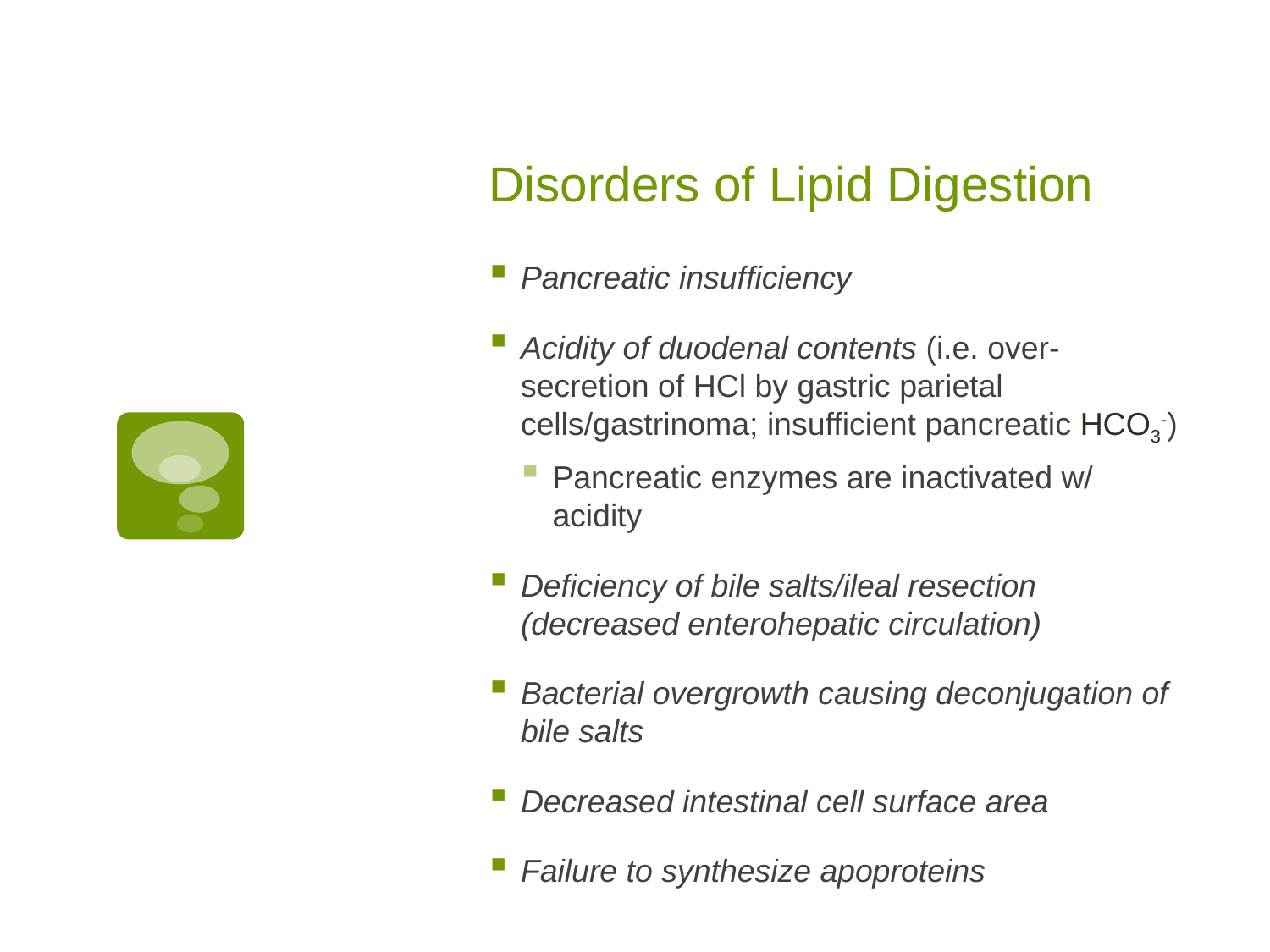

# Disorders of Lipid Digestion
Pancreatic insufficiency
Acidity of duodenal contents (i.e. over-secretion of HCl by gastric parietal cells/gastrinoma; insufficient pancreatic HCO3-)
Pancreatic enzymes are inactivated w/ acidity
Deficiency of bile salts/ileal resection (decreased enterohepatic circulation)
Bacterial overgrowth causing deconjugation of bile salts
Decreased intestinal cell surface area
Failure to synthesize apoproteins